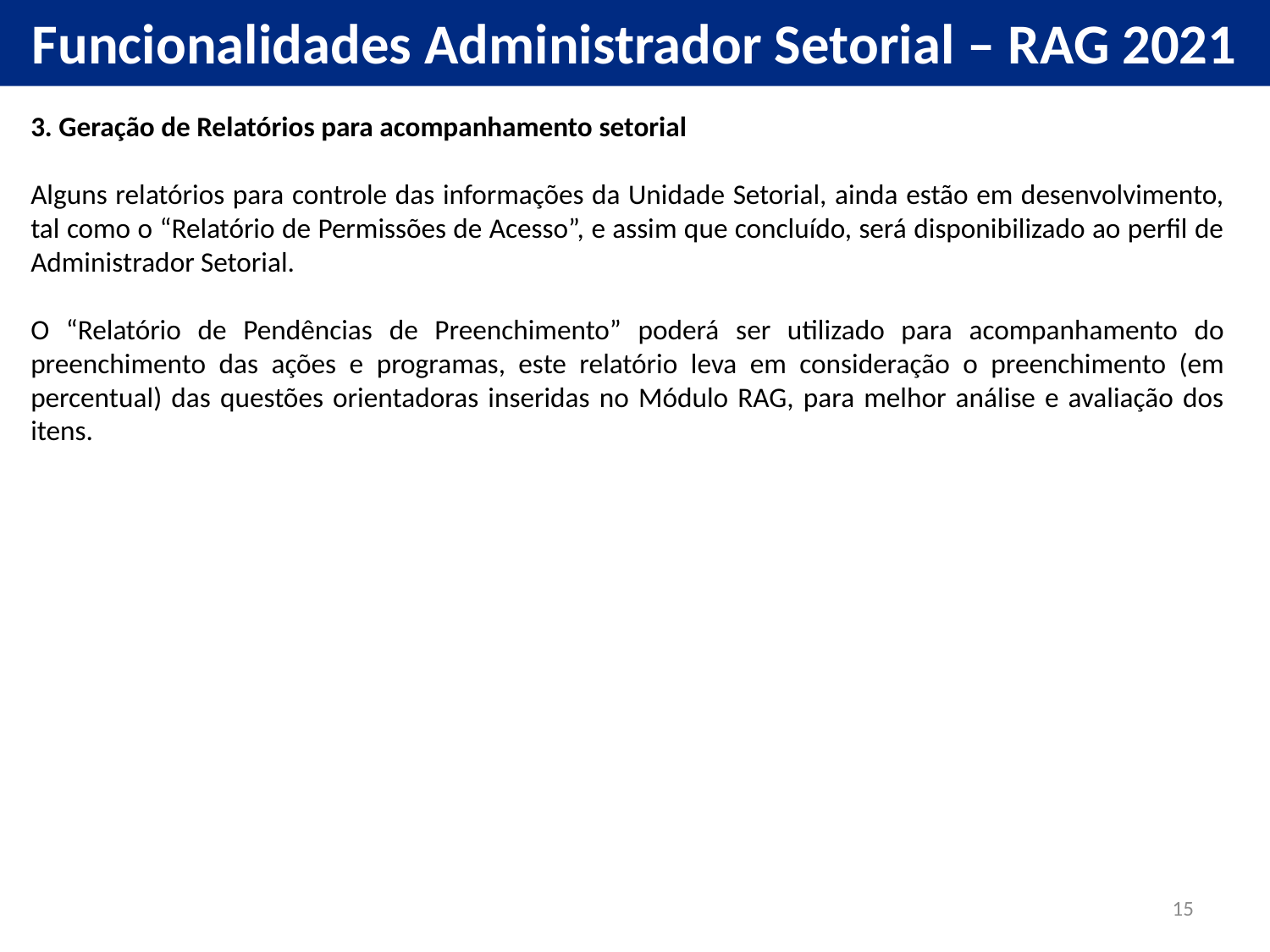

Funcionalidades Administrador Setorial – RAG 2021
3. Geração de Relatórios para acompanhamento setorial

Alguns relatórios para controle das informações da Unidade Setorial, ainda estão em desenvolvimento, tal como o “Relatório de Permissões de Acesso”, e assim que concluído, será disponibilizado ao perfil de Administrador Setorial.

O “Relatório de Pendências de Preenchimento” poderá ser utilizado para acompanhamento do preenchimento das ações e programas, este relatório leva em consideração o preenchimento (em percentual) das questões orientadoras inseridas no Módulo RAG, para melhor análise e avaliação dos itens.
15